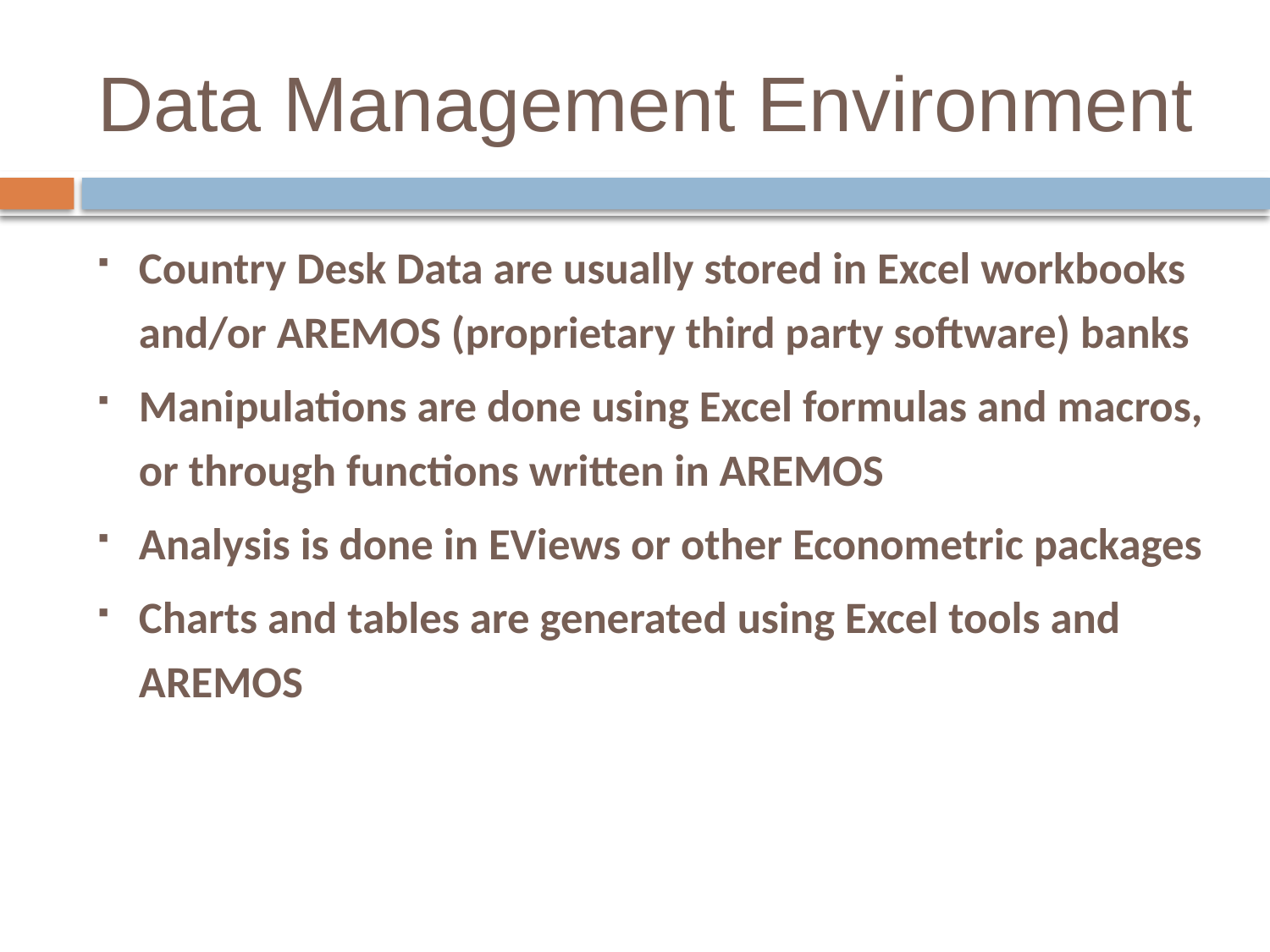

# Data Management Environment
Country Desk Data are usually stored in Excel workbooks and/or AREMOS (proprietary third party software) banks
Manipulations are done using Excel formulas and macros, or through functions written in AREMOS
Analysis is done in EViews or other Econometric packages
Charts and tables are generated using Excel tools and AREMOS